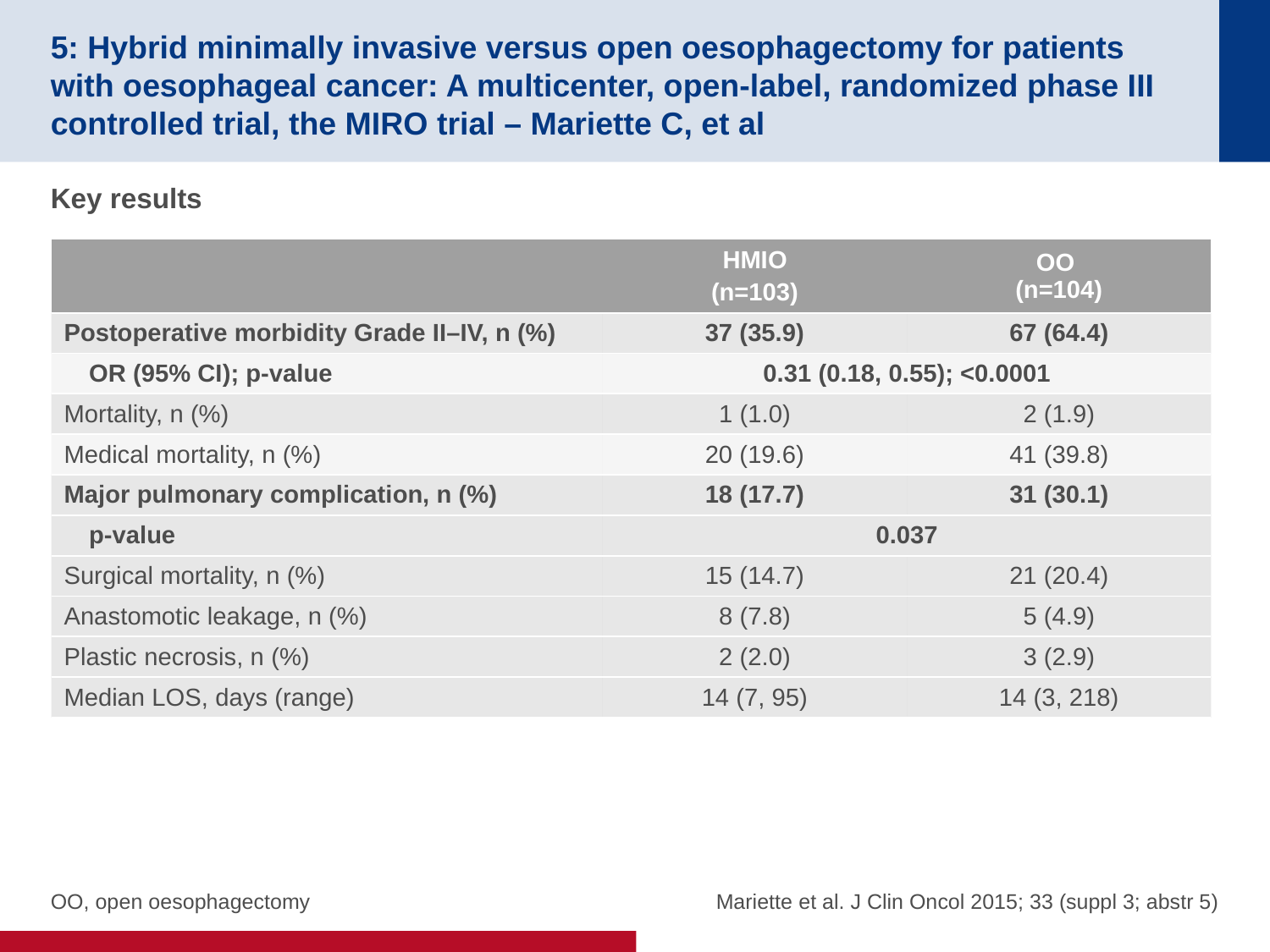

# 5: Hybrid minimally invasive versus open oesophagectomy for patients with oesophageal cancer: A multicenter, open-label, randomized phase III controlled trial, the MIRO trial – Mariette C, et al
Key results

|  | HMIO (n=103) | OO (n=104) |
| --- | --- | --- |
| Postoperative morbidity Grade II–IV, n (%) | 37 (35.9) | 67 (64.4) |
| OR (95% CI); p-value | 0.31 (0.18, 0.55); <0.0001 |  |
| Mortality, n (%) | 1 (1.0) | 2 (1.9) |
| Medical mortality, n (%) | 20 (19.6) | 41 (39.8) |
| Major pulmonary complication, n (%) | 18 (17.7) | 31 (30.1) |
| p-value | 0.037 |  |
| Surgical mortality, n (%) | 15 (14.7) | 21 (20.4) |
| Anastomotic leakage, n (%) | 8 (7.8) | 5 (4.9) |
| Plastic necrosis, n (%) | 2 (2.0) | 3 (2.9) |
| Median LOS, days (range) | 14 (7, 95) | 14 (3, 218) |
OO, open oesophagectomy
Mariette et al. J Clin Oncol 2015; 33 (suppl 3; abstr 5)